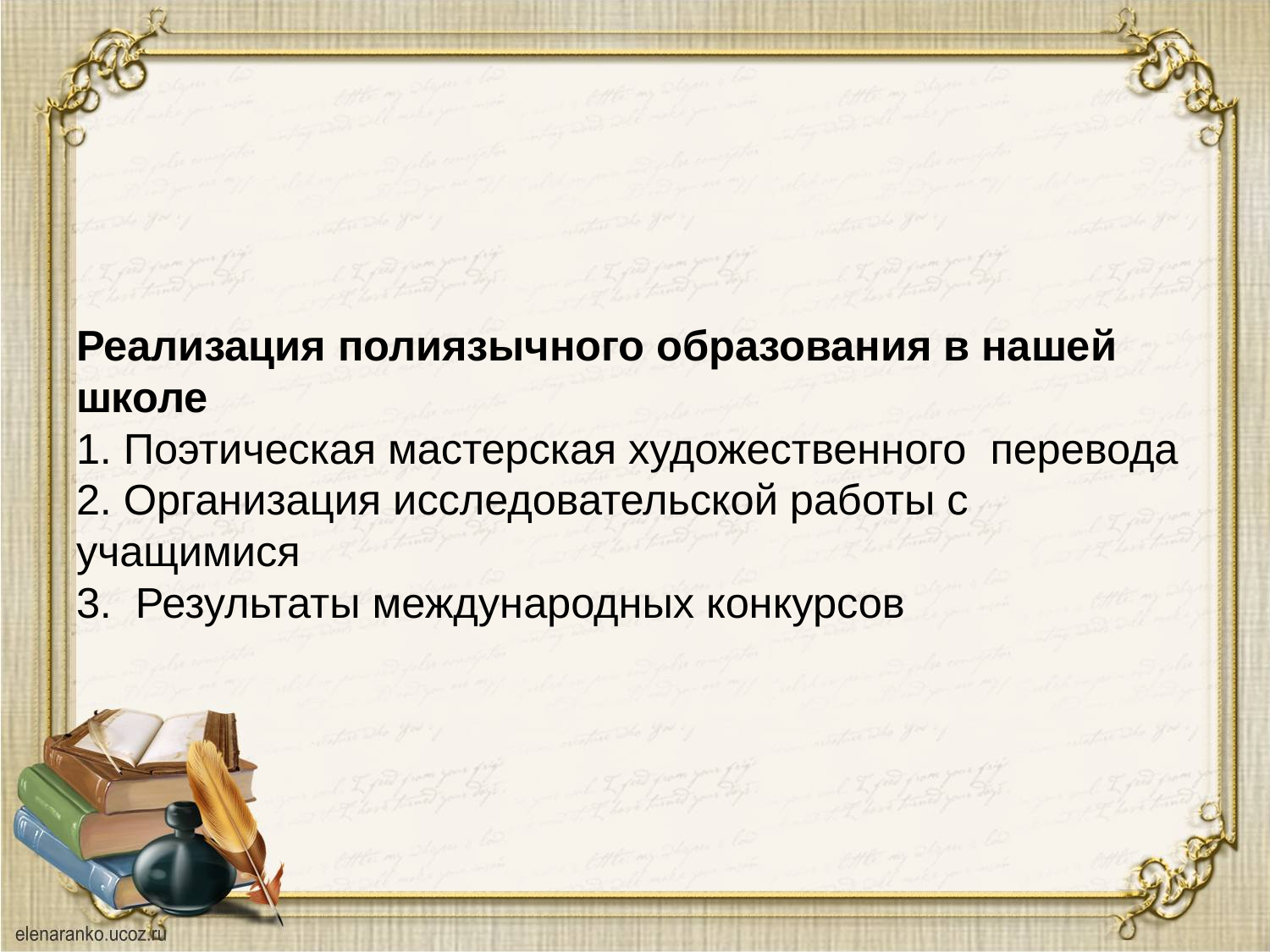

# Реализация полиязычного образования в нашей школе 1. Поэтическая мастерская художественного  перевода 2. Организация исследовательской работы с учащимися 3.  Результаты международных конкурсов